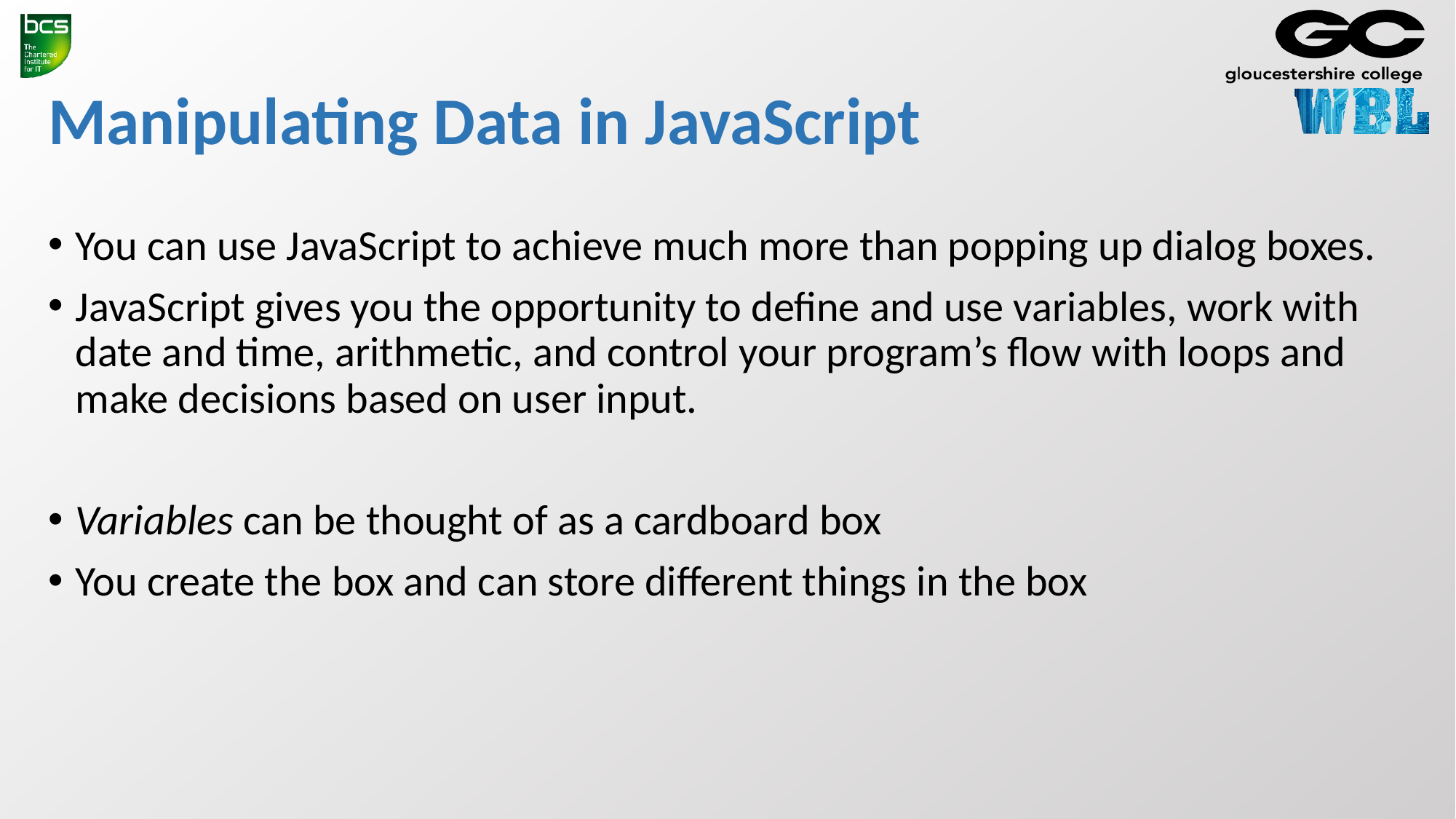

# Manipulating Data in JavaScript
You can use JavaScript to achieve much more than popping up dialog boxes.
JavaScript gives you the opportunity to define and use variables, work with date and time, arithmetic, and control your program’s flow with loops and make decisions based on user input.

Variables can be thought of as a cardboard box
You create the box and can store different things in the box